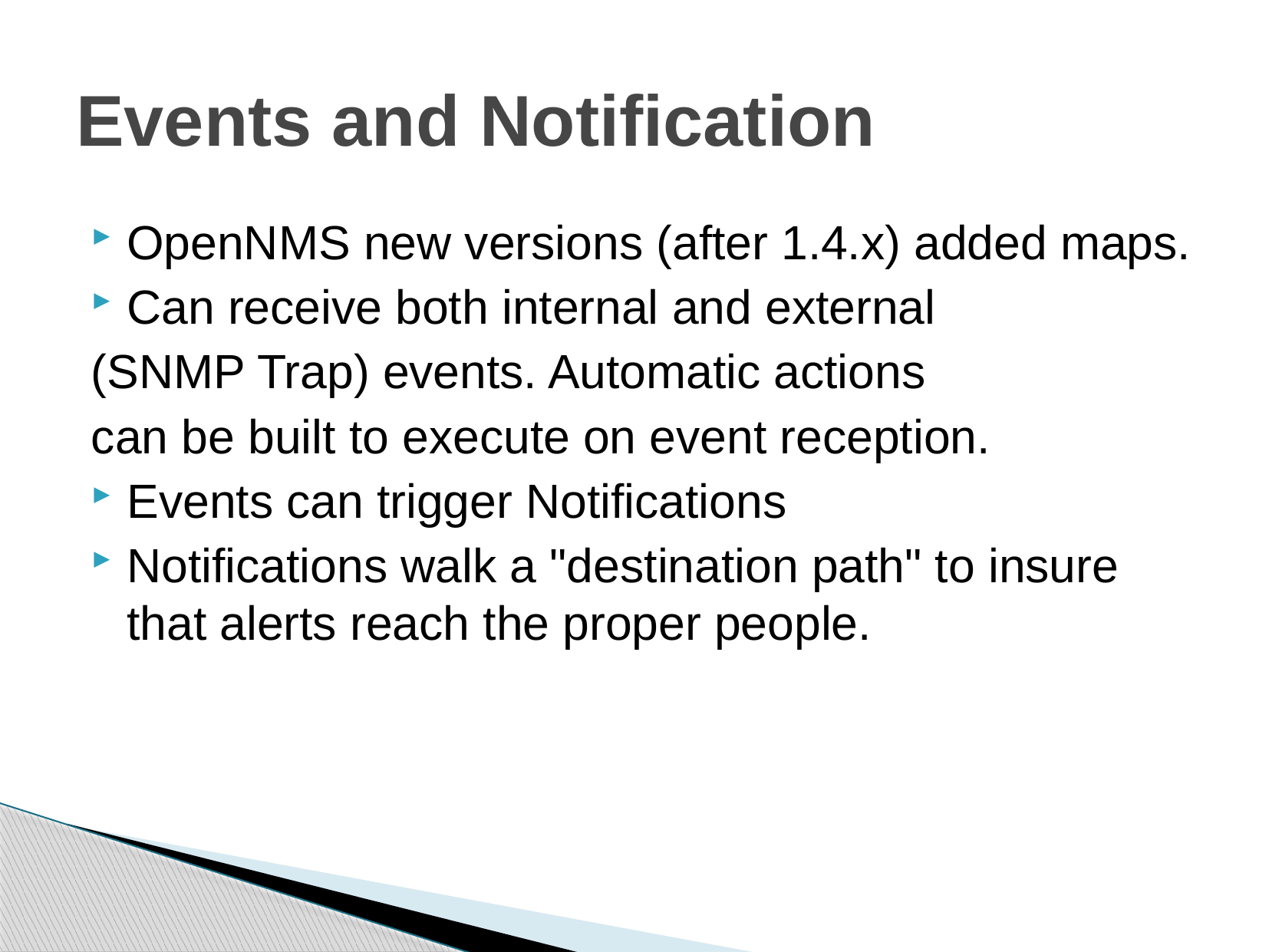

# Events and Notification
OpenNMS new versions (after 1.4.x) added maps.
Can receive both internal and external
(SNMP Trap) events. Automatic actions
can be built to execute on event reception.
Events can trigger Notifications
Notifications walk a "destination path" to insure that alerts reach the proper people.